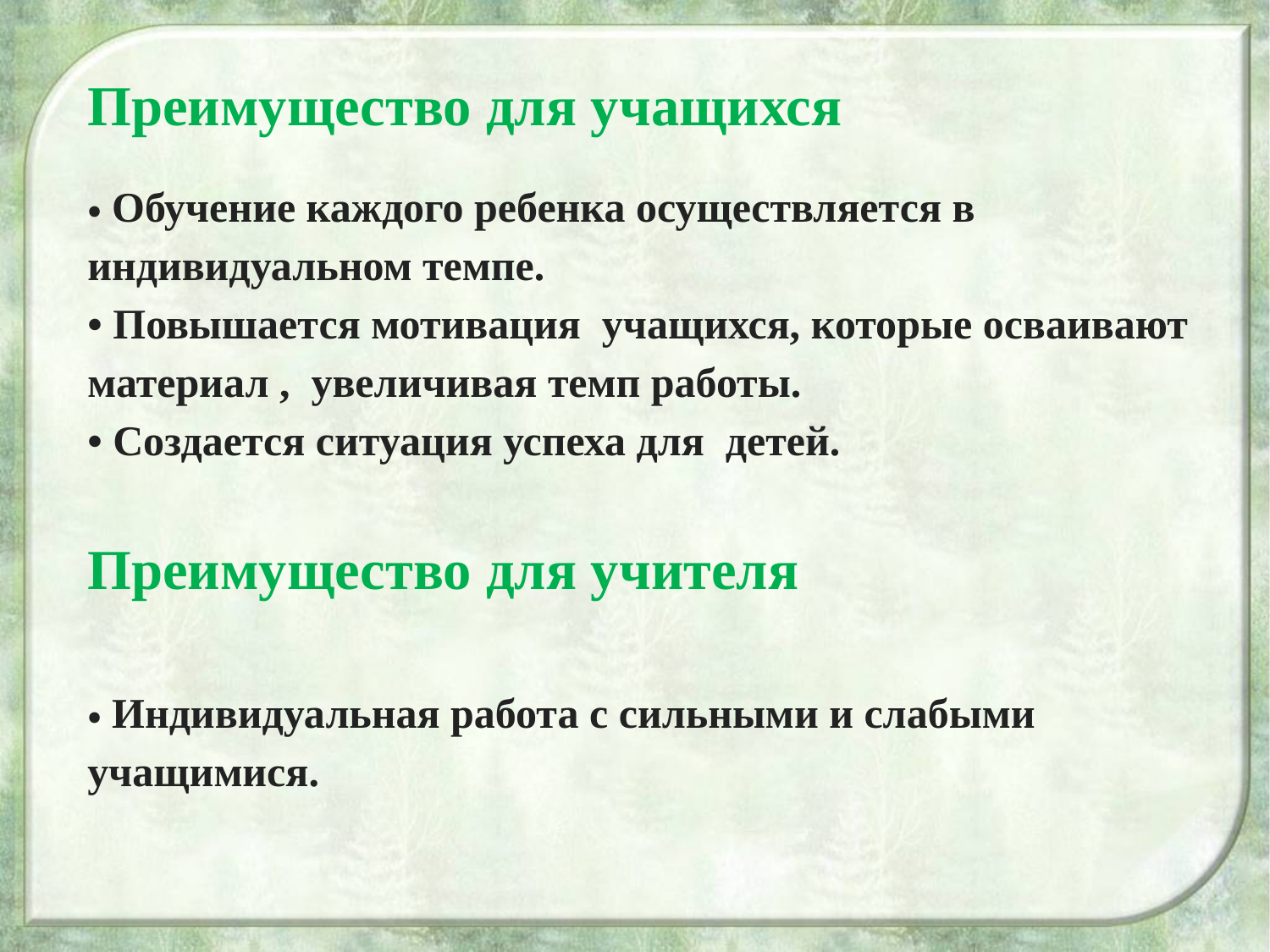

Преимущество для учащихся

• Обучение каждого ребенка осуществляется в индивидуальном темпе.
• Повышается мотивация  учащихся, которые осваивают материал ,  увеличивая темп работы.
• Создается ситуация успеха для  детей.

Преимущество для учителя

• Индивидуальная работа с сильными и слабыми учащимися.